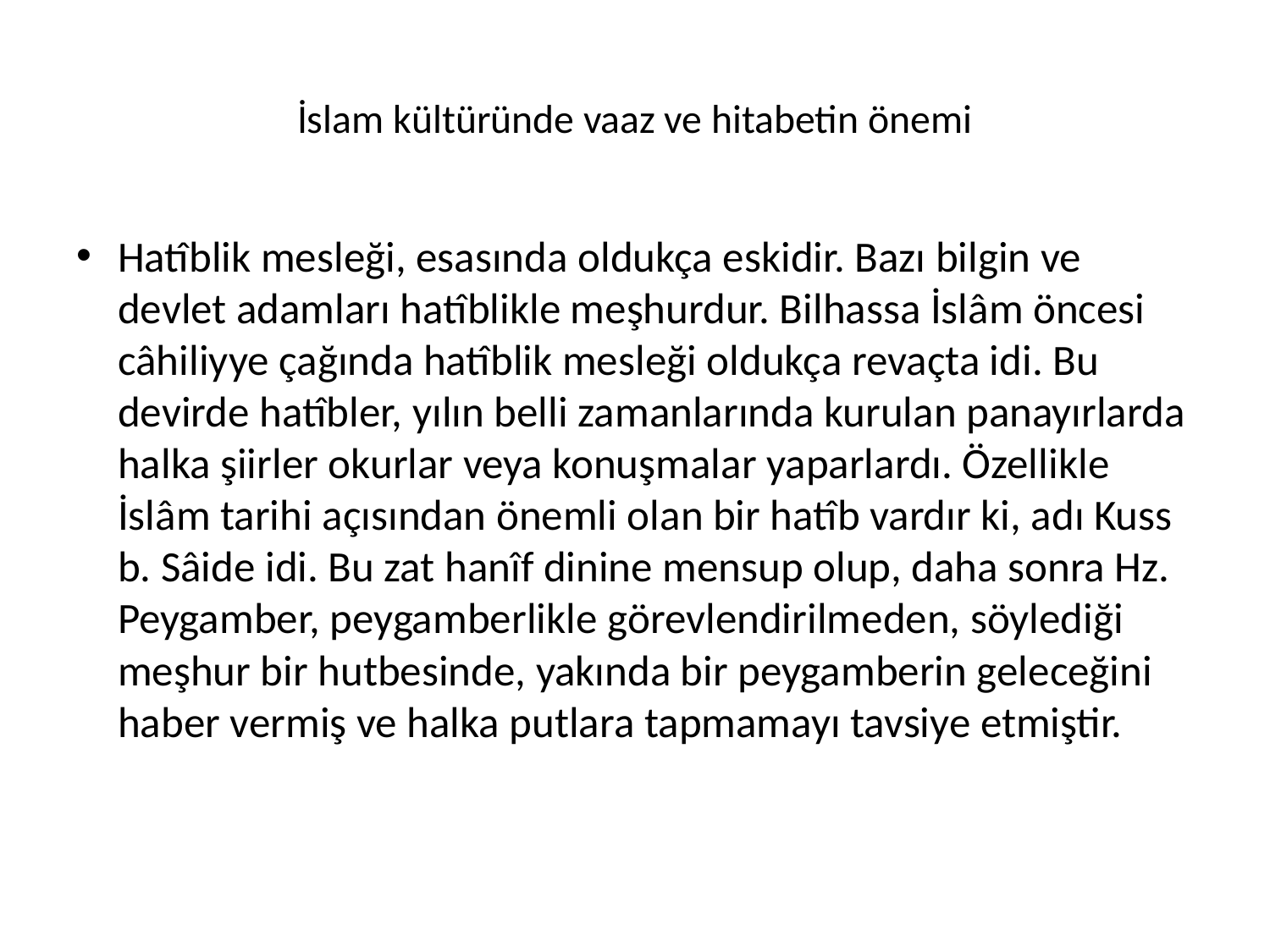

# İslam kültüründe vaaz ve hitabetin önemi
Hatîblik mesleği, esasında oldukça eskidir. Bazı bilgin ve devlet adamları hatîblikle meşhurdur. Bilhassa İslâm öncesi câhiliyye çağında hatîblik mesleği oldukça revaçta idi. Bu devirde hatîbler, yılın belli zamanlarında kurulan panayırlarda halka şiirler okurlar veya konuşmalar yaparlardı. Özellikle İslâm tarihi açısından önemli olan bir hatîb vardır ki, adı Kuss b. Sâide idi. Bu zat hanîf dinine mensup olup, daha sonra Hz. Peygamber, peygamberlikle görevlendirilmeden, söylediği meşhur bir hutbesinde, yakında bir peygamberin geleceğini haber vermiş ve halka putlara tapmamayı tavsiye etmiştir.